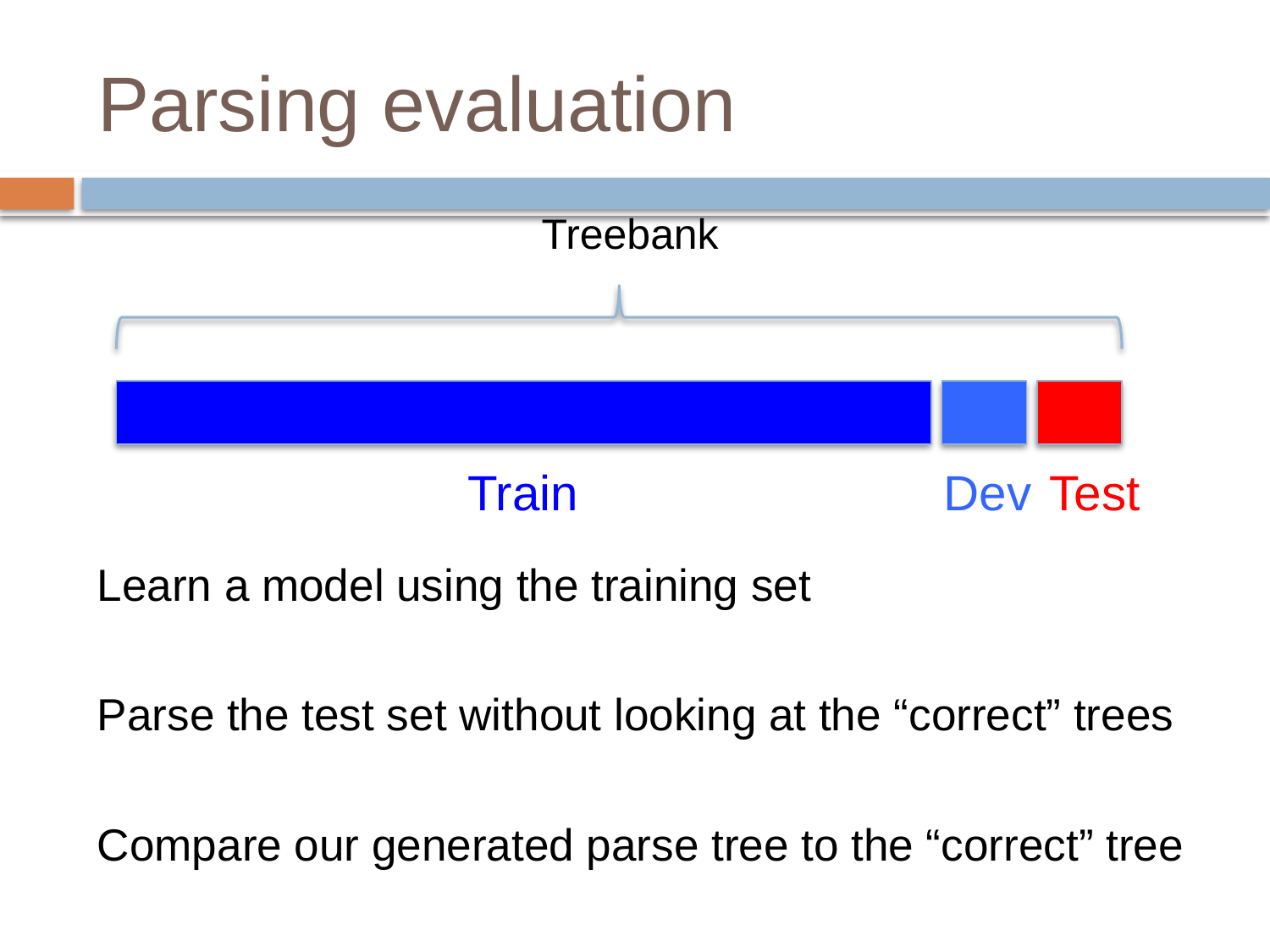

# Parsing evaluation
Treebank

Train
Dev
Test
Learn a model using the training set

Parse the test set without looking at the “correct” trees

Compare our generated parse tree to the “correct” tree